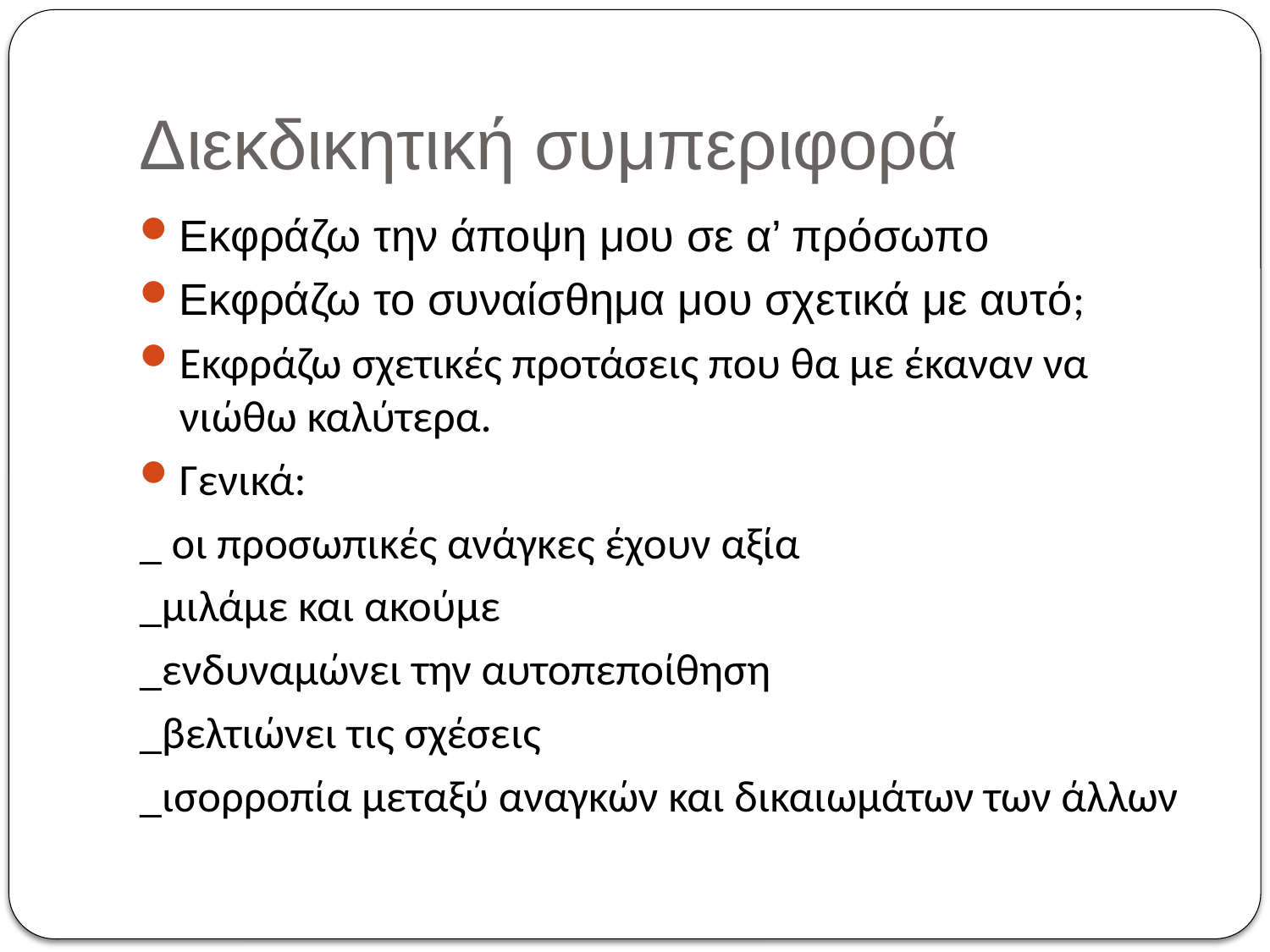

# Διεκδικητική συμπεριφορά
Εκφράζω την άποψη μου σε α’ πρόσωπο
Εκφράζω το συναίσθημα μου σχετικά με αυτό;
Εκφράζω σχετικές προτάσεις που θα με έκαναν να νιώθω καλύτερα.
Γενικά:
_ οι προσωπικές ανάγκες έχουν αξία
_μιλάμε και ακούμε
_ενδυναμώνει την αυτοπεποίθηση
_βελτιώνει τις σχέσεις
_ισορροπία μεταξύ αναγκών και δικαιωμάτων των άλλων